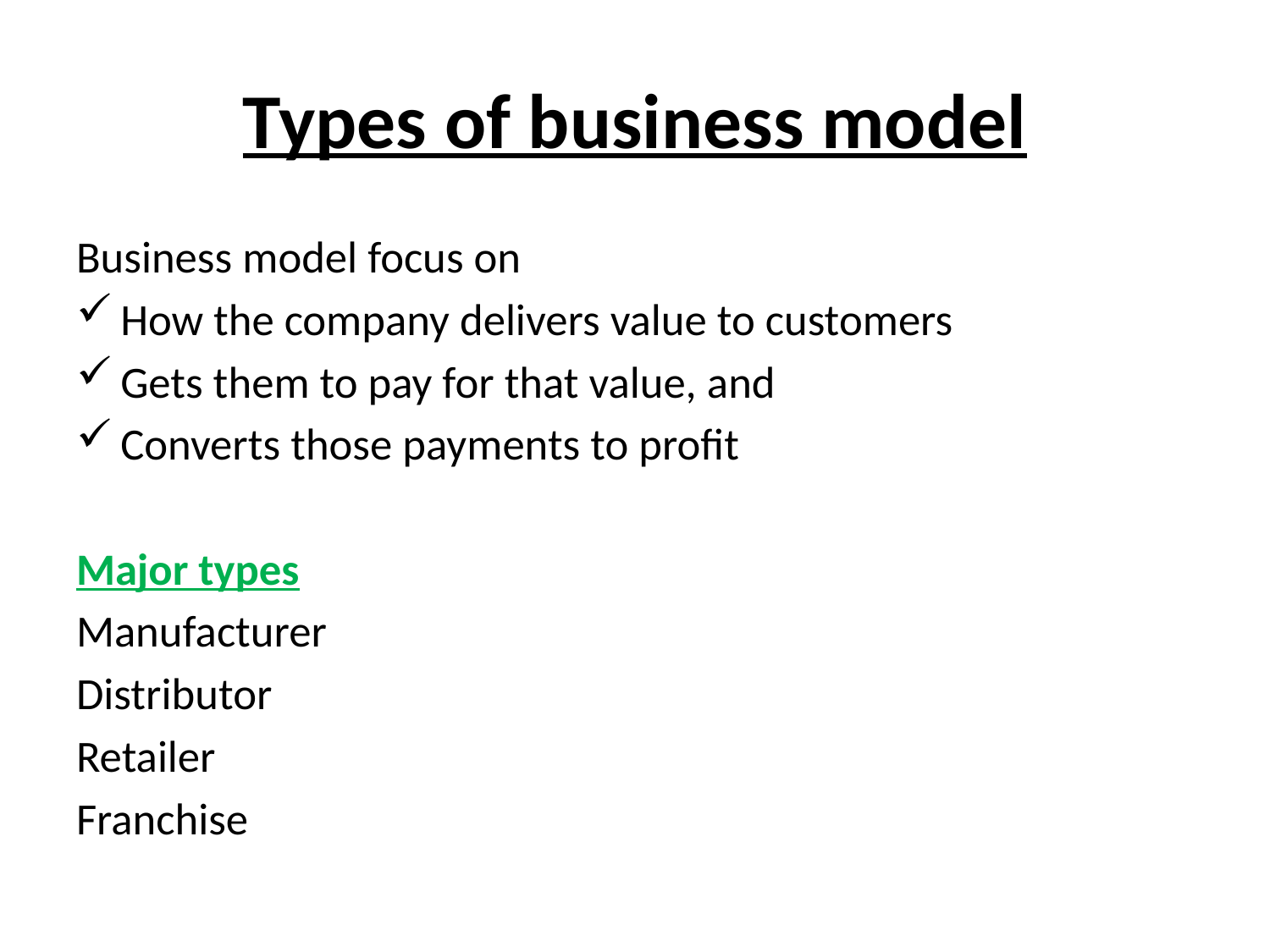

# Types of business model
Business model focus on
How the company delivers value to customers
Gets them to pay for that value, and
Converts those payments to profit

Major types
Manufacturer
Distributor
Retailer
Franchise